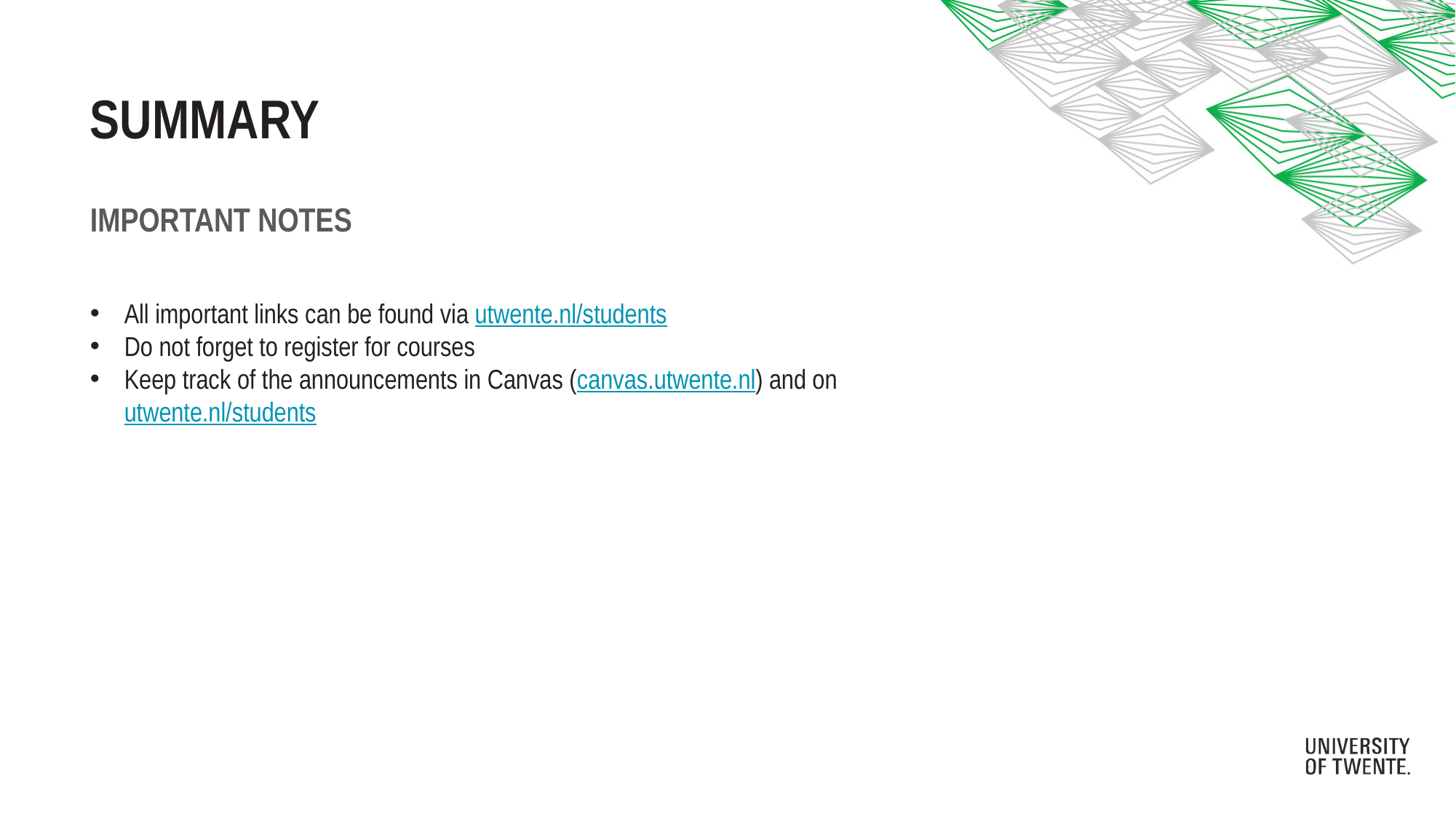

# Summary
Important notes
All important links can be found via utwente.nl/students
Do not forget to register for courses
Keep track of the announcements in Canvas (canvas.utwente.nl) and on utwente.nl/students

Summary
Test